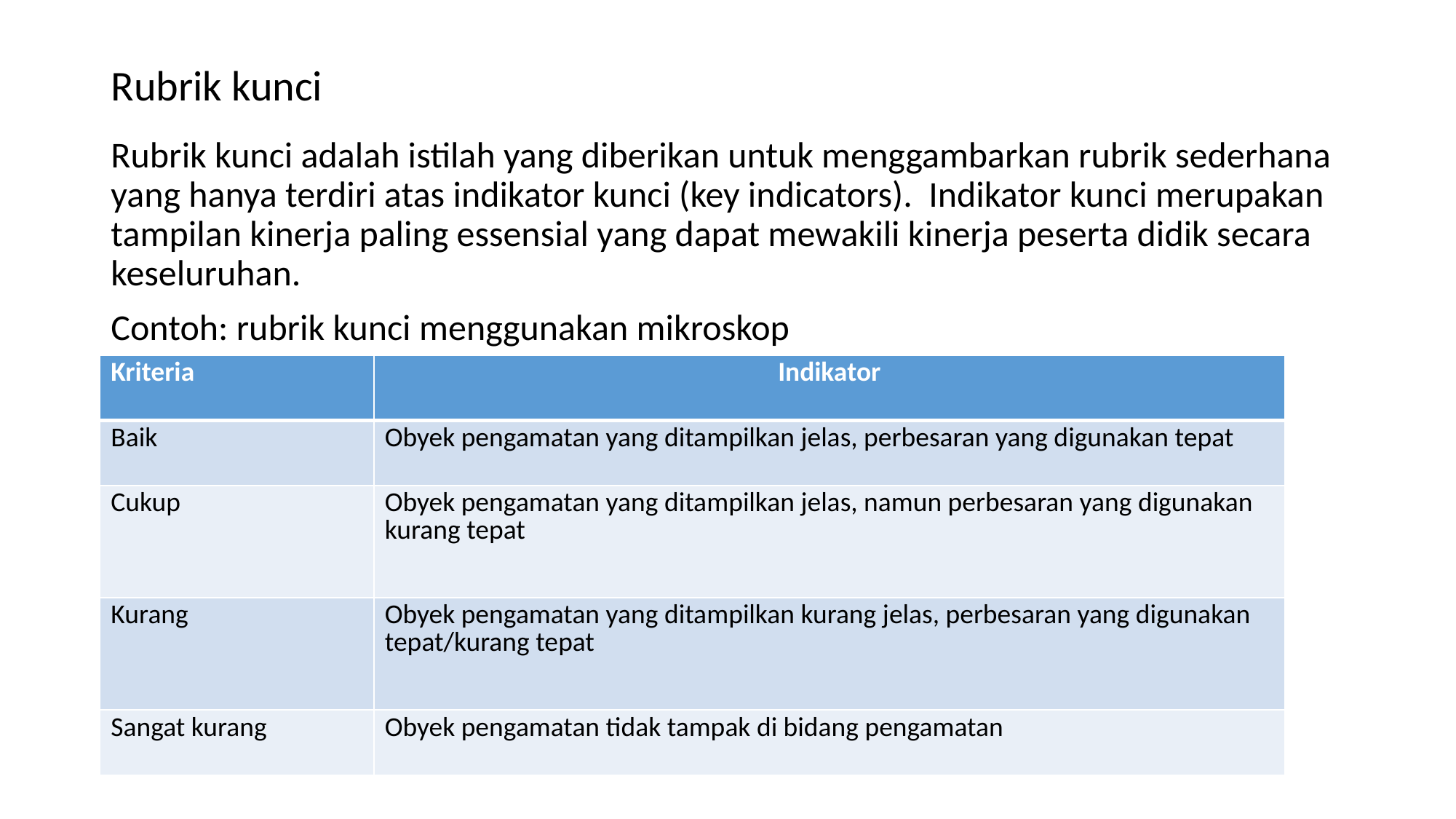

# Rubrik kunci
Rubrik kunci adalah istilah yang diberikan untuk menggambarkan rubrik sederhana yang hanya terdiri atas indikator kunci (key indicators).  Indikator kunci merupakan tampilan kinerja paling essensial yang dapat mewakili kinerja peserta didik secara keseluruhan.
Contoh: rubrik kunci menggunakan mikroskop

| Kriteria | Indikator |
| --- | --- |
| Baik | Obyek pengamatan yang ditampilkan jelas, perbesaran yang digunakan tepat |
| Cukup | Obyek pengamatan yang ditampilkan jelas, namun perbesaran yang digunakan kurang tepat |
| Kurang | Obyek pengamatan yang ditampilkan kurang jelas, perbesaran yang digunakan tepat/kurang tepat |
| Sangat kurang | Obyek pengamatan tidak tampak di bidang pengamatan |